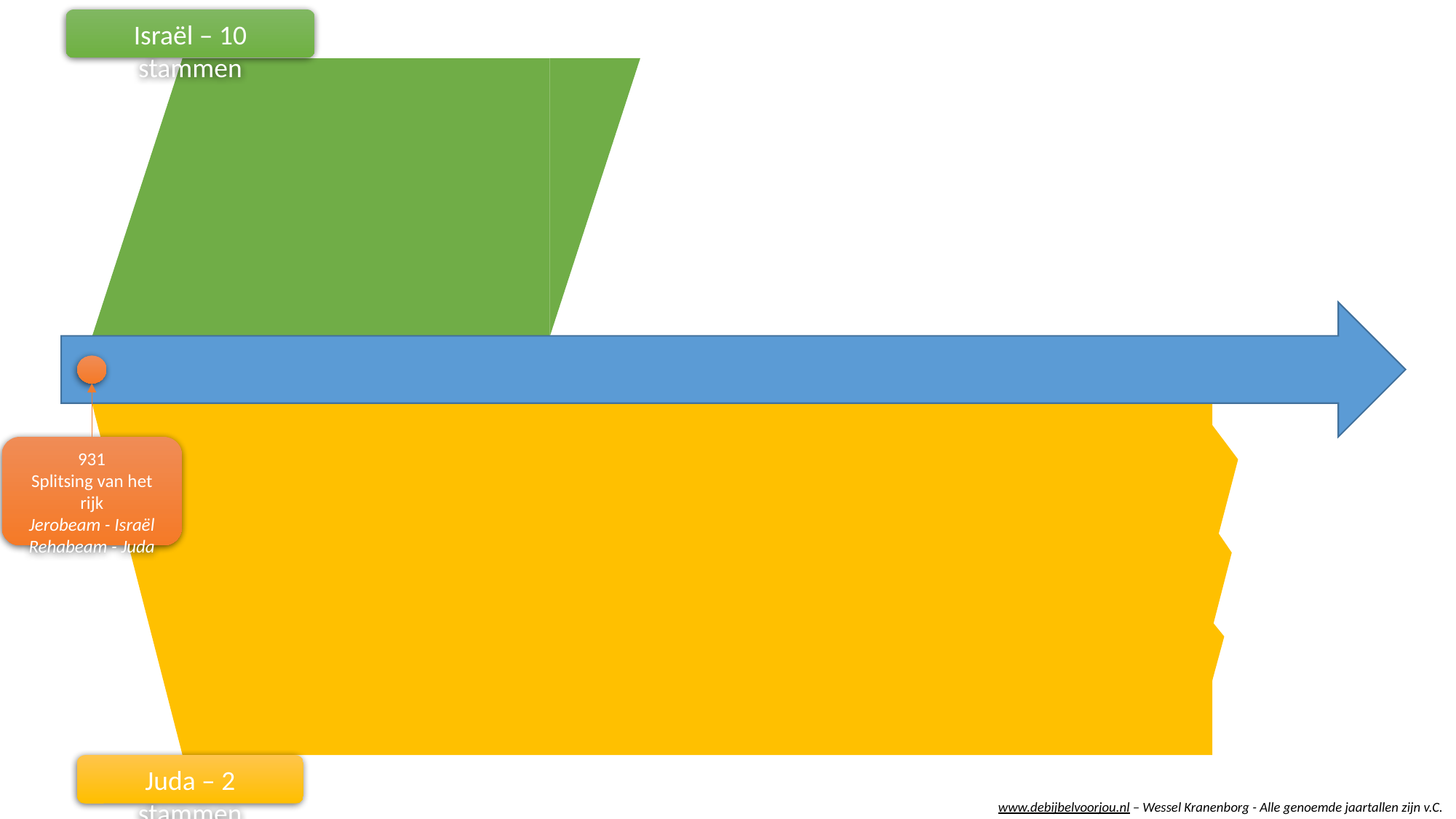

Israël – 10 stammen

931
Splitsing van het rijk
Jerobeam - Israël
Rehabeam - Juda

Juda – 2 stammen
www.debijbelvoorjou.nl – Wessel Kranenborg - Alle genoemde jaartallen zijn v.C.